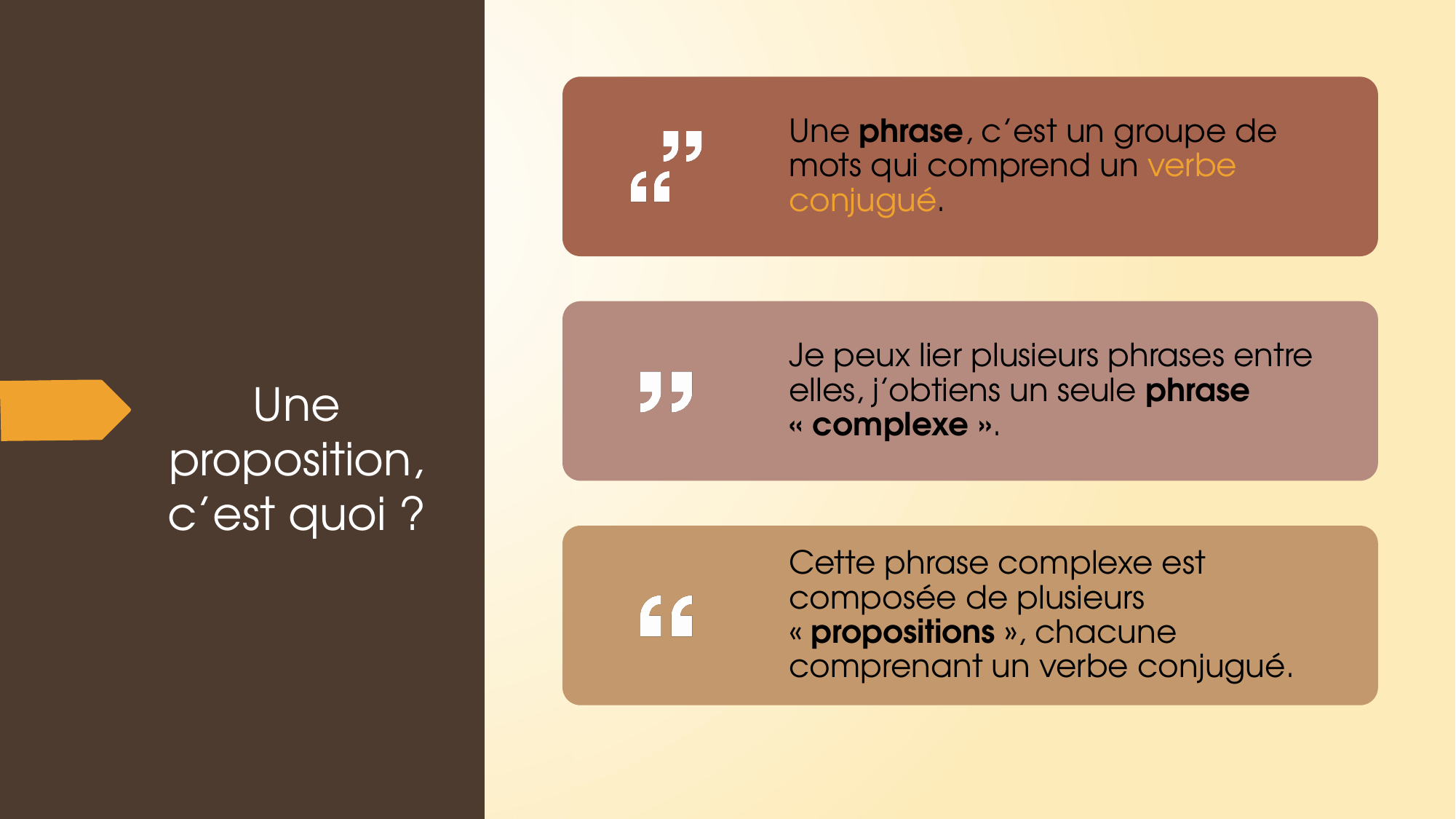

Une phrase, c’est un groupe de mots qui comprend un verbe conjugué.
Je peux lier plusieurs phrases entre elles, j’obtiens un seule phrase « complexe ».
Cette phrase complexe est composée de plusieurs « propositions », chacune comprenant un verbe conjugué.
# Une proposition, c’est quoi ?